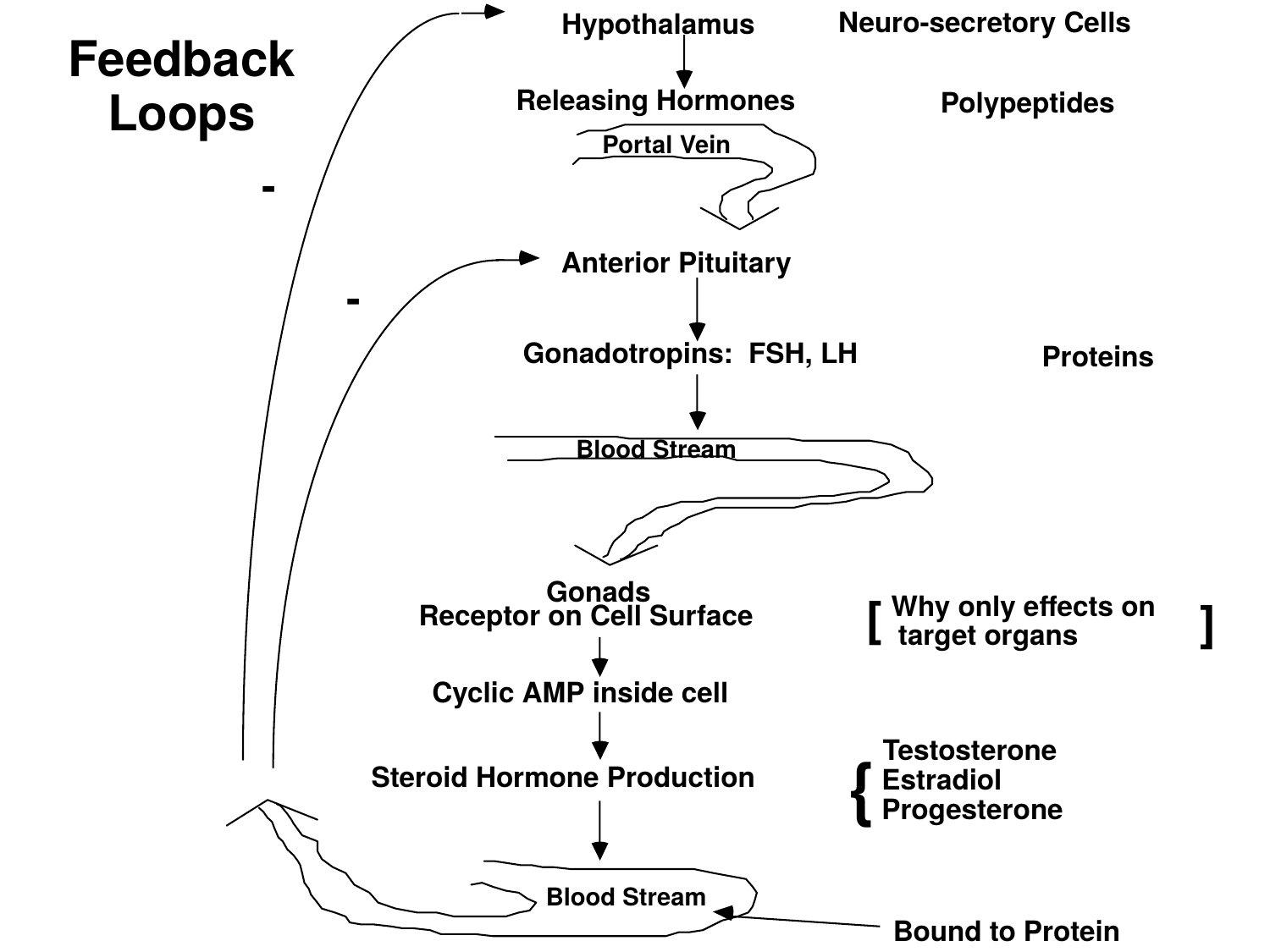

Neuro-secretory Cells
Hypothalamus

# Feedback Loops

Releasing Hormones
Polypeptides
Portal Vein

-

Anterior Pituitary

-

Gonadotropins:  FSH, LH
Proteins

Blood Stream

Gonads
Why only effects on

[
]
Receptor on Cell Surface
 target organs

Cyclic AMP inside cell

Testosterone

{

Steroid Hormone Production
Estradiol

Progesterone

Blood Stream

Bound to Protein